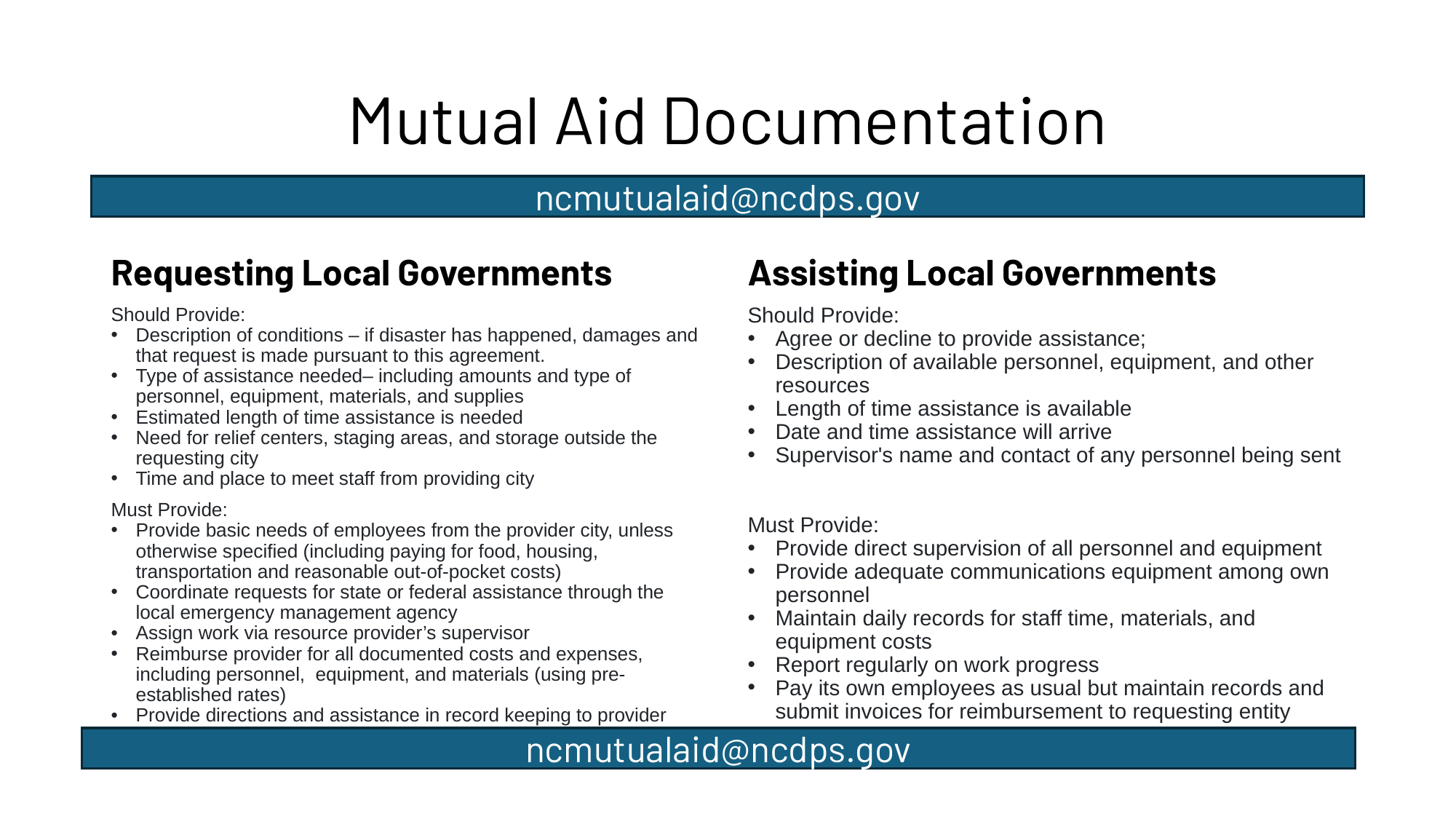

# Mutual Aid Documentation
ncmutualaid@ncdps.gov
Requesting Local Governments
Assisting Local Governments
Should Provide:
Description of conditions – if disaster has happened, damages and that request is made pursuant to this agreement.
Type of assistance needed– including amounts and type of personnel, equipment, materials, and supplies
Estimated length of time assistance is needed
Need for relief centers, staging areas, and storage outside the requesting city
Time and place to meet staff from providing city
Must Provide:
Provide basic needs of employees from the provider city, unless otherwise specified (including paying for food, housing, transportation and reasonable out-of-pocket costs)
Coordinate requests for state or federal assistance through the local emergency management agency
Assign work via resource provider’s supervisor
Reimburse provider for all documented costs and expenses, including personnel,  equipment, and materials (using pre-established rates)
Provide directions and assistance in record keeping to provider

Should Provide:
Agree or decline to provide assistance;
Description of available personnel, equipment, and other resources
Length of time assistance is available
Date and time assistance will arrive
Supervisor's name and contact of any personnel being sent

Must Provide:
Provide direct supervision of all personnel and equipment
Provide adequate communications equipment among own personnel
Maintain daily records for staff time, materials, and equipment costs
Report regularly on work progress
Pay its own employees as usual but maintain records and submit invoices for reimbursement to requesting entity

ncmutualaid@ncdps.gov